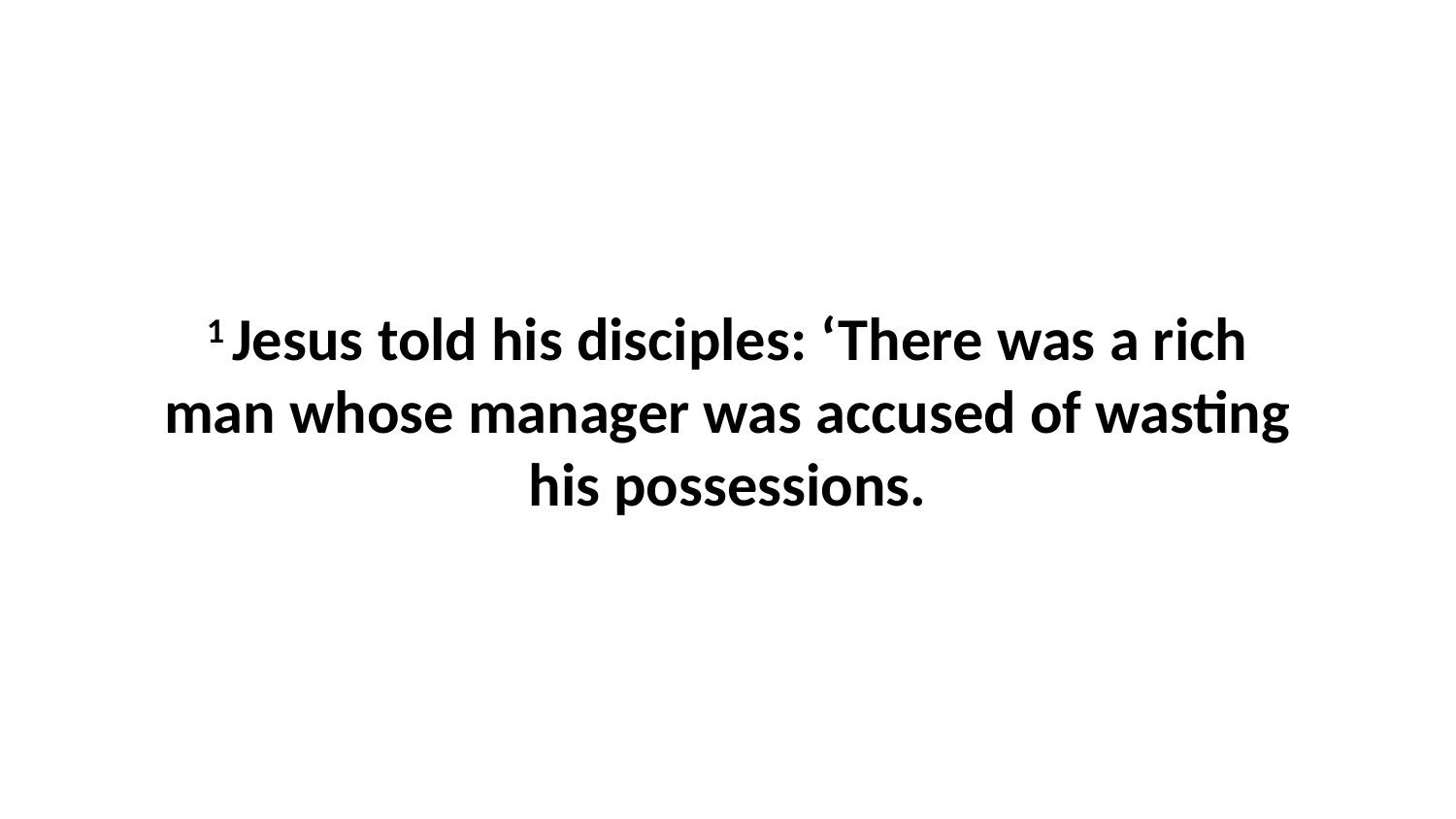

1 Jesus told his disciples: ‘There was a rich man whose manager was accused of wasting his possessions.